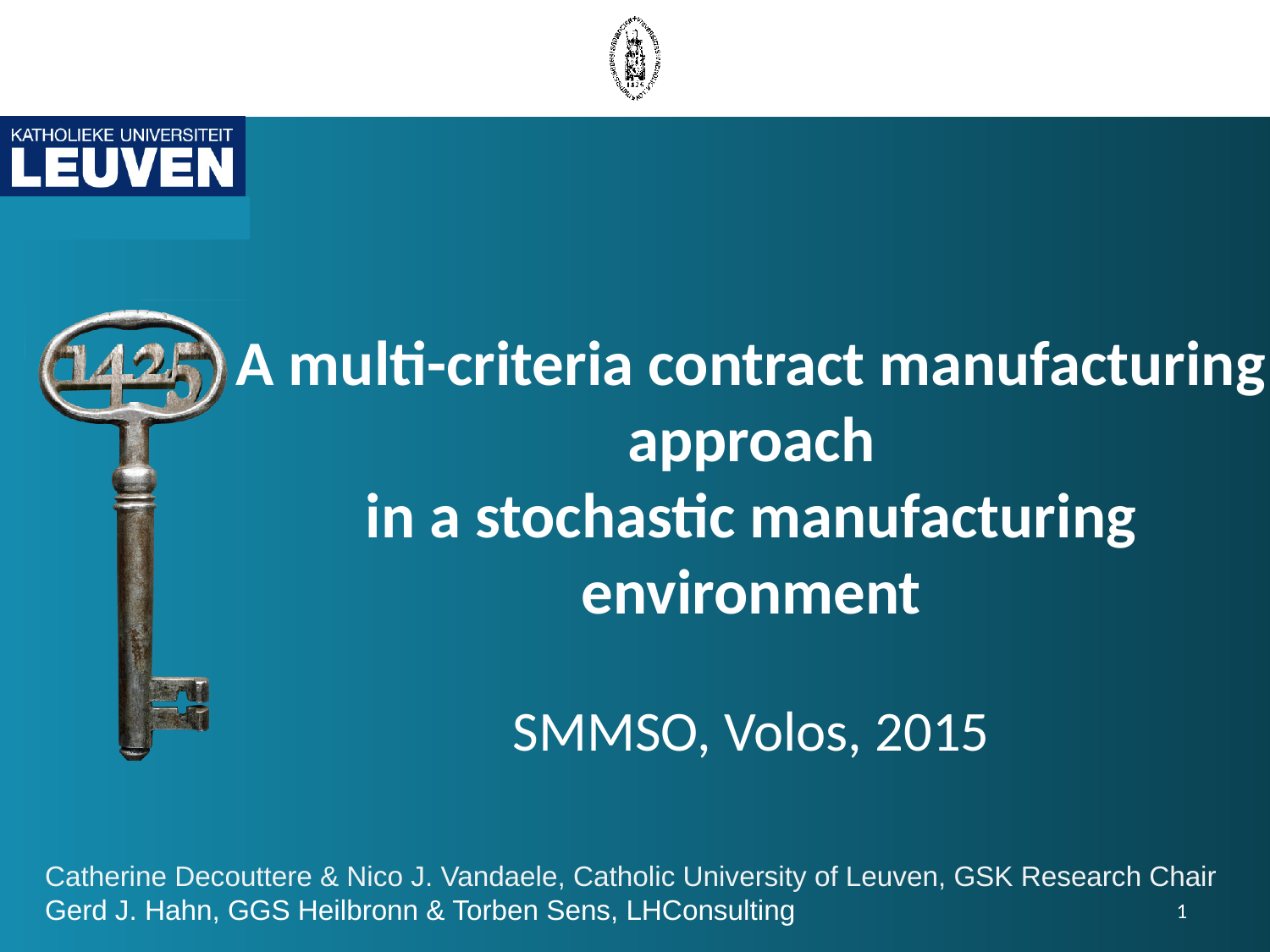

# A multi-criteria contract manufacturing approach in a stochastic manufacturing environment SMMSO, Volos, 2015

Catherine Decouttere & Nico J. Vandaele, Catholic University of Leuven, GSK Research Chair
Gerd J. Hahn, GGS Heilbronn & Torben Sens, LHConsulting
1